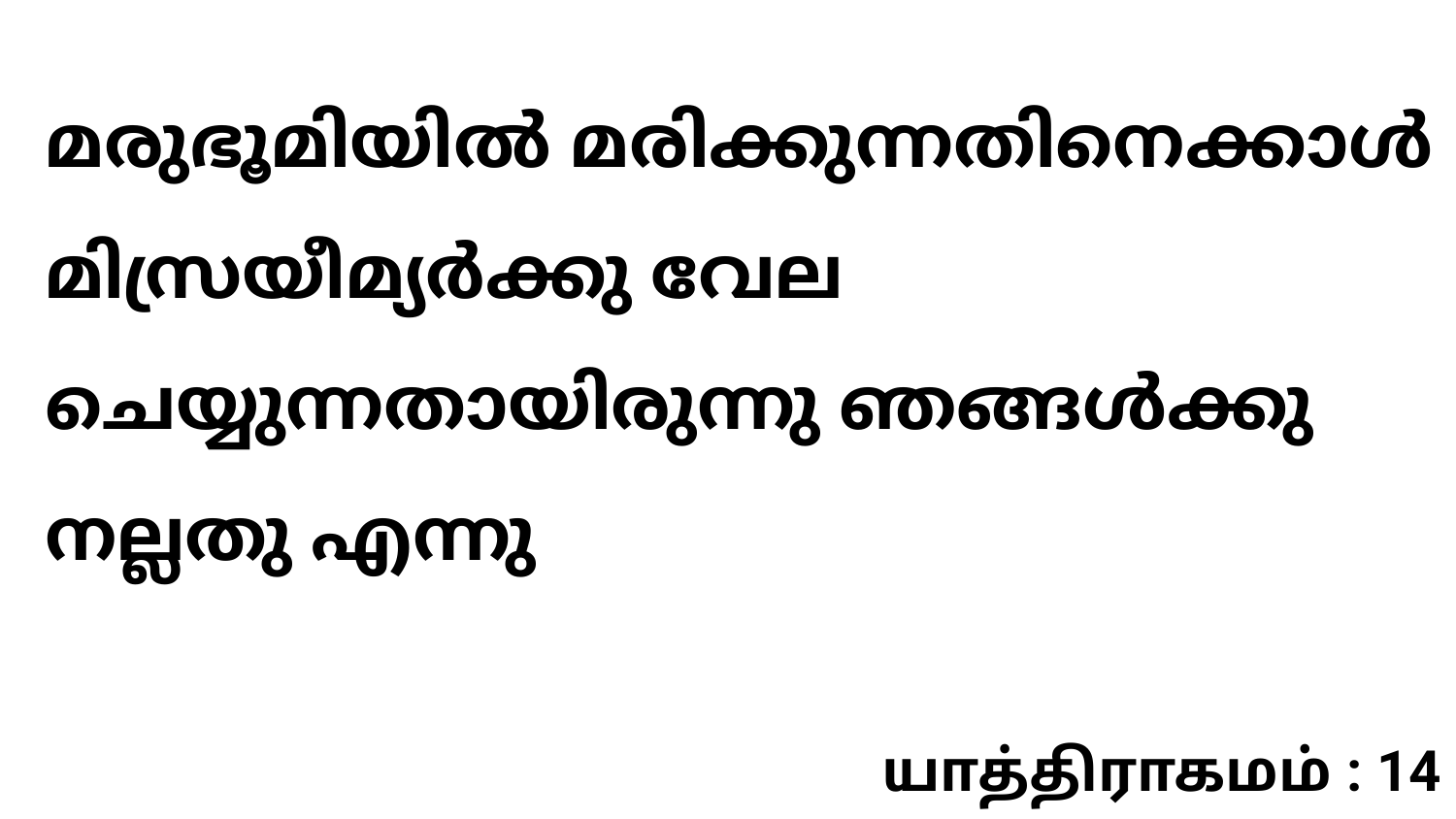

മരുഭൂമിയിൽ മരിക്കുന്നതിനെക്കാൾ മിസ്രയീമ്യർക്കു വേല ചെയ്യുന്നതായിരുന്നു ഞങ്ങൾക്കു നല്ലതു എന്നു
யாத்திராகமம் : 14